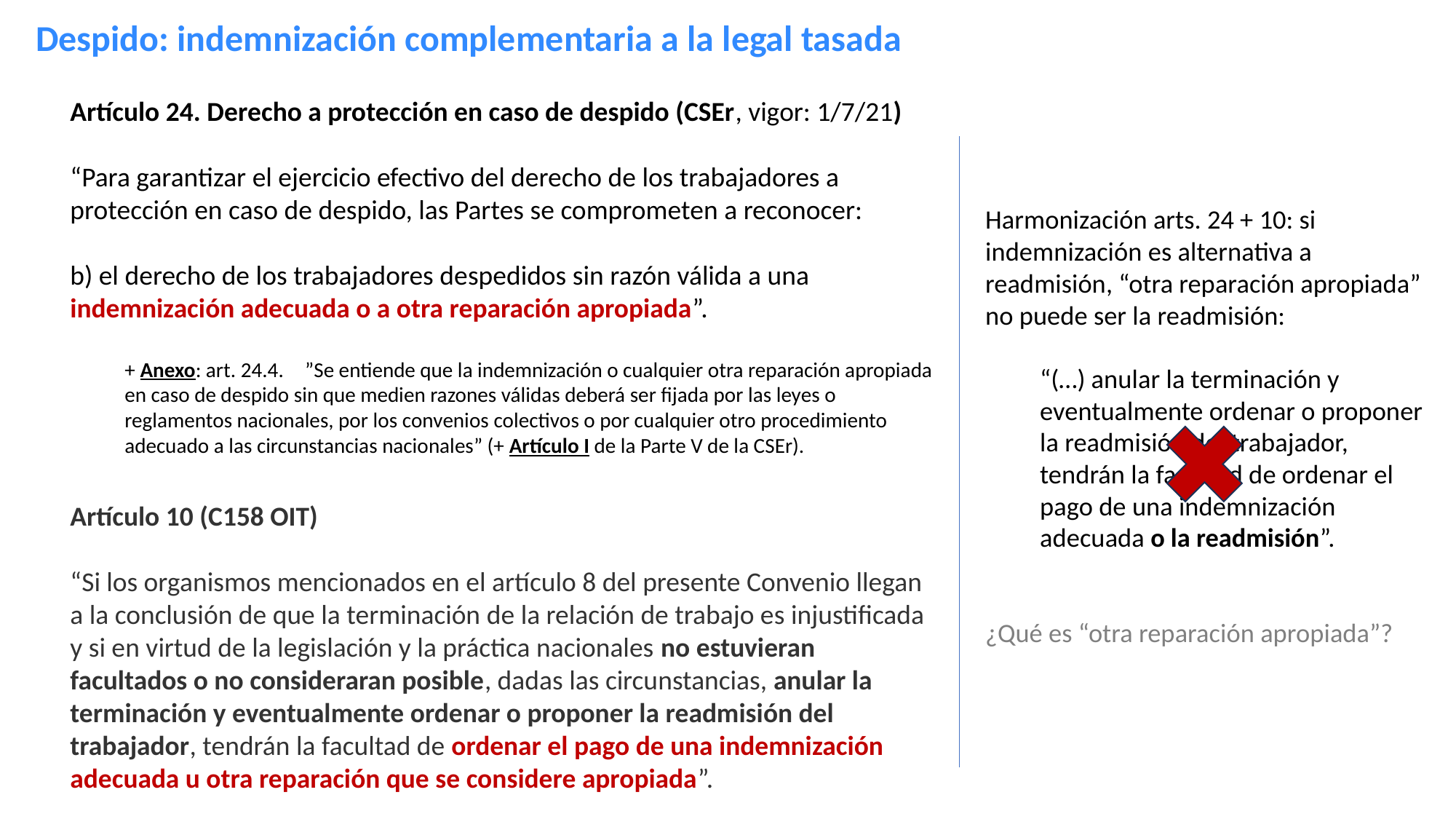

Despido: indemnización complementaria a la legal tasada
Artículo 24. Derecho a protección en caso de despido (CSEr, vigor: 1/7/21)

“Para garantizar el ejercicio efectivo del derecho de los trabajadores a protección en caso de despido, las Partes se comprometen a reconocer:

b) el derecho de los trabajadores despedidos sin razón válida a una indemnización adecuada o a otra reparación apropiada”.

+ Anexo: art. 24.4. ”Se entiende que la indemnización o cualquier otra reparación apropiada en caso de despido sin que medien razones válidas deberá ser fijada por las leyes o reglamentos nacionales, por los convenios colectivos o por cualquier otro procedimiento adecuado a las circunstancias nacionales” (+ Artículo I de la Parte V de la CSEr).
Harmonización arts. 24 + 10: si indemnización es alternativa a readmisión, “otra reparación apropiada” no puede ser la readmisión:

“(…) anular la terminación y eventualmente ordenar o proponer la readmisión del trabajador, tendrán la facultad de ordenar el pago de una indemnización adecuada o la readmisión”.

¿Qué es “otra reparación apropiada”?

Artículo 10 (C158 OIT)

“Si los organismos mencionados en el artículo 8 del presente Convenio llegan a la conclusión de que la terminación de la relación de trabajo es injustificada y si en virtud de la legislación y la práctica nacionales no estuvieran facultados o no consideraran posible, dadas las circunstancias, anular la terminación y eventualmente ordenar o proponer la readmisión del trabajador, tendrán la facultad de ordenar el pago de una indemnización adecuada u otra reparación que se considere apropiada”.